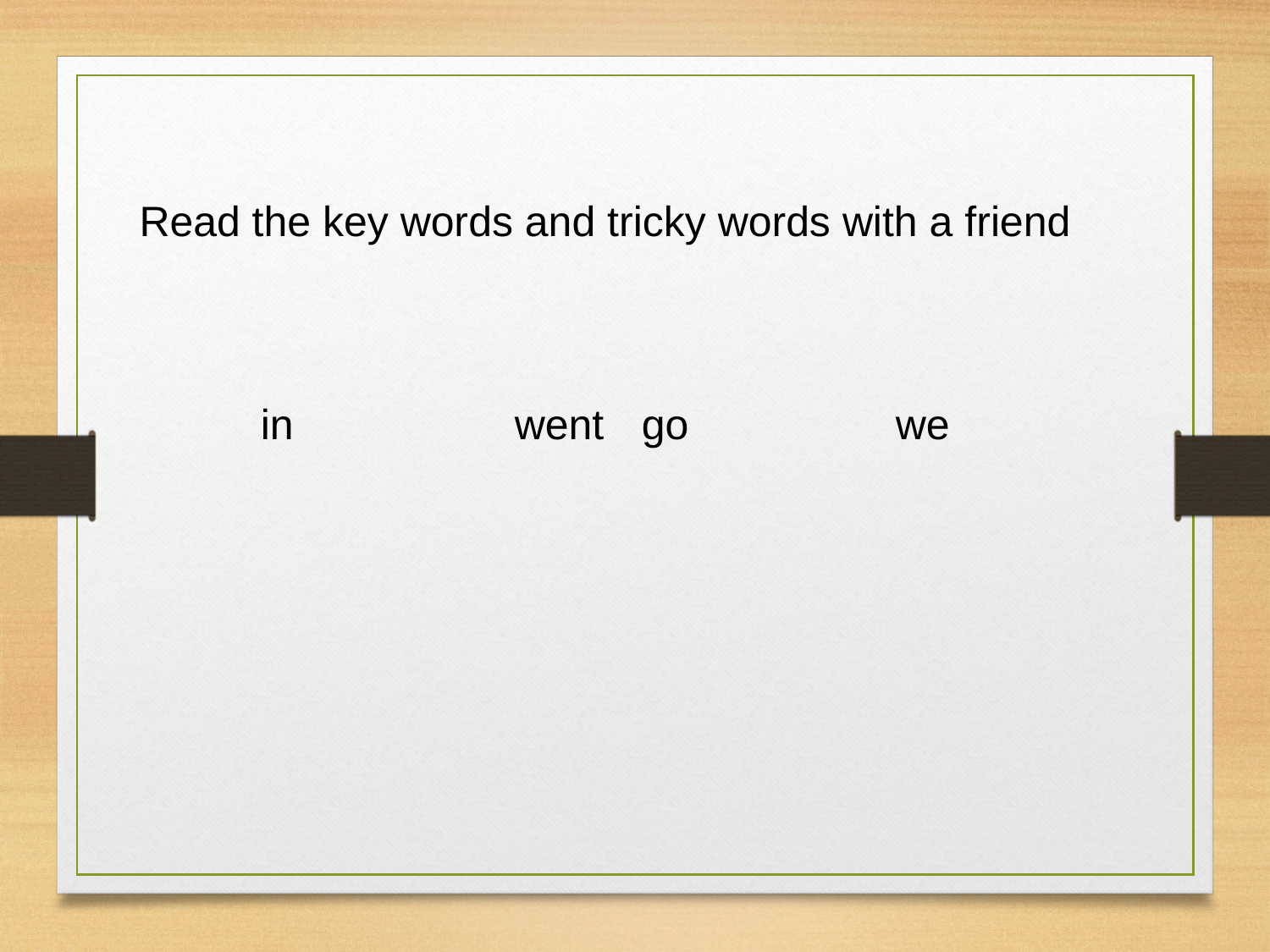

Read the key words and tricky words with a friend

in	 	went 	go 		we